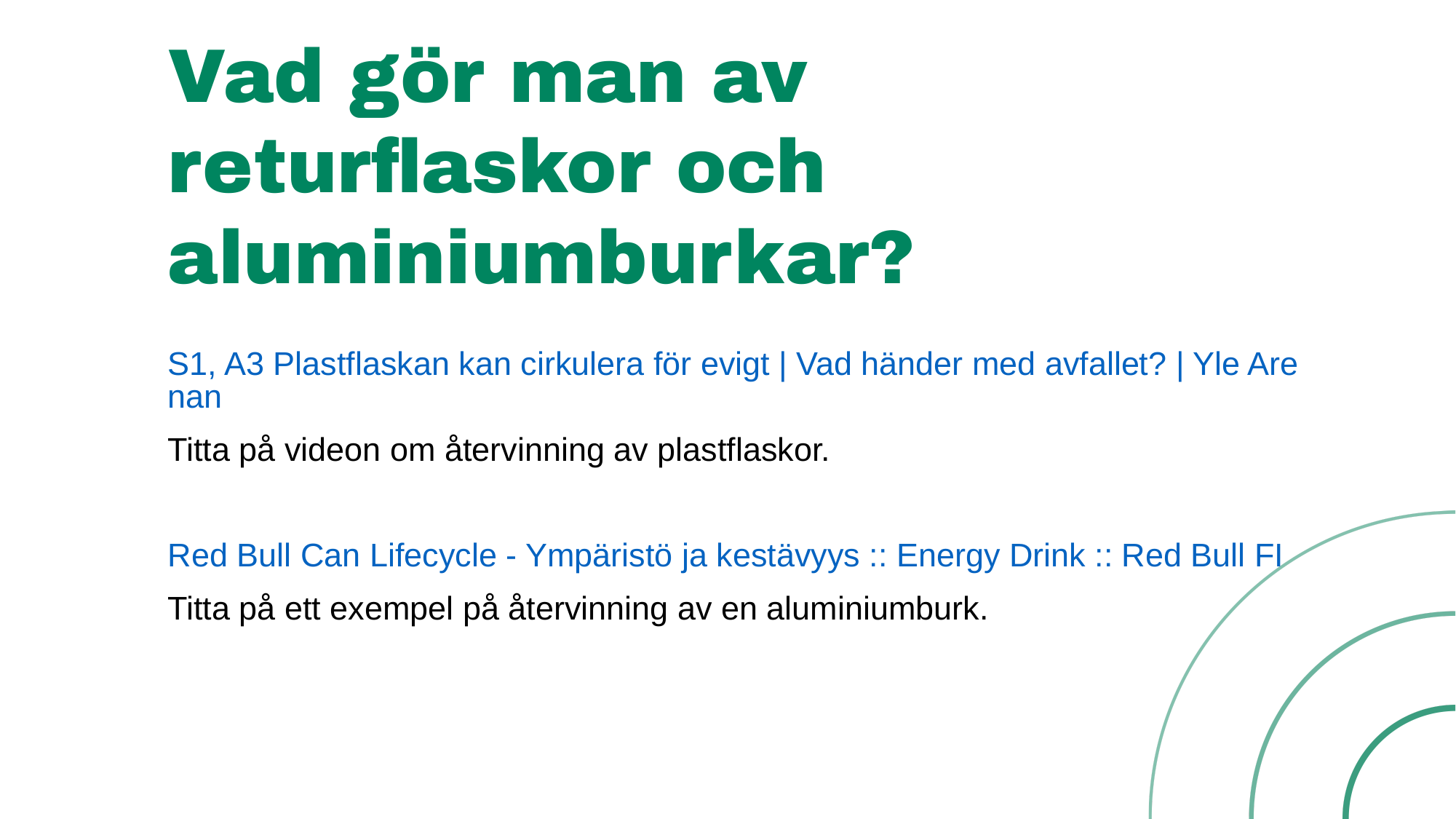

# Vad gör man av returflaskor och aluminiumburkar?
S1, A3 Plastflaskan kan cirkulera för evigt | Vad händer med avfallet? | Yle Arenan
Titta på videon om återvinning av plastflaskor.

Red Bull Can Lifecycle - Ympäristö ja kestävyys :: Energy Drink :: Red Bull FI
Titta på ett exempel på återvinning av en aluminiumburk.